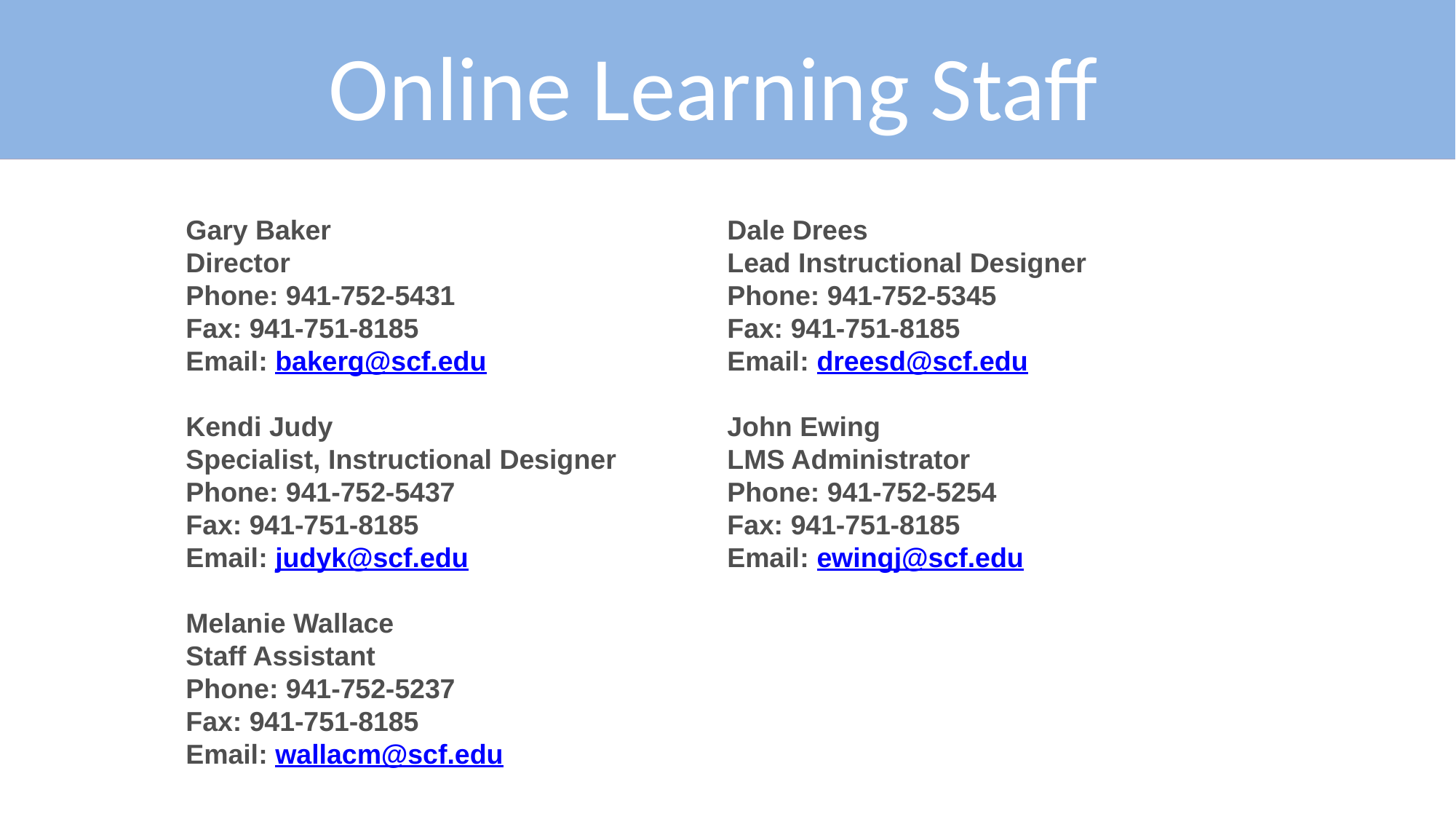

# Online Learning Staff
Gary Baker
Director
Phone: 941-752-5431
Fax: 941-751-8185
Email: bakerg@scf.edu

Kendi Judy
Specialist, Instructional Designer
Phone: 941-752-5437
Fax: 941-751-8185
Email: judyk@scf.edu

Melanie Wallace
Staff Assistant
Phone: 941-752-5237
Fax: 941-751-8185
Email: wallacm@scf.edu

Dale Drees
Lead Instructional Designer
Phone: 941-752-5345
Fax: 941-751-8185
Email: dreesd@scf.edu

John Ewing
LMS Administrator
Phone: 941-752-5254
Fax: 941-751-8185
Email: ewingj@scf.edu